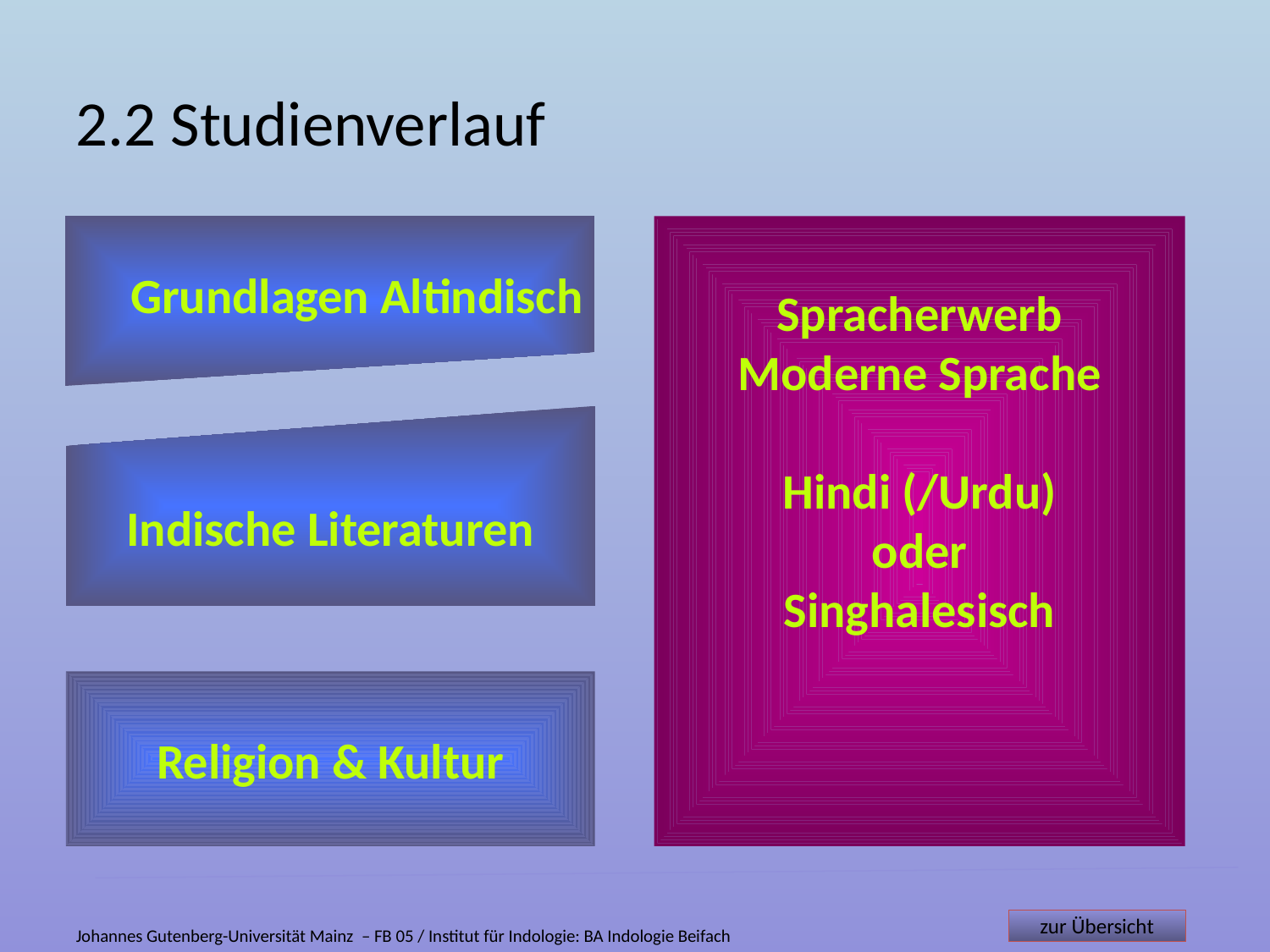

2.2 Studienverlauf

Spracherwerb
Moderne Sprache

Hindi (/Urdu)
oder
Singhalesisch
Grundlagen Altindisch

Indische Literaturen
Religion & Kultur

zur Übersicht
Johannes Gutenberg-Universität Mainz  – FB 05 / Institut für Indologie: BA Indologie Beifach